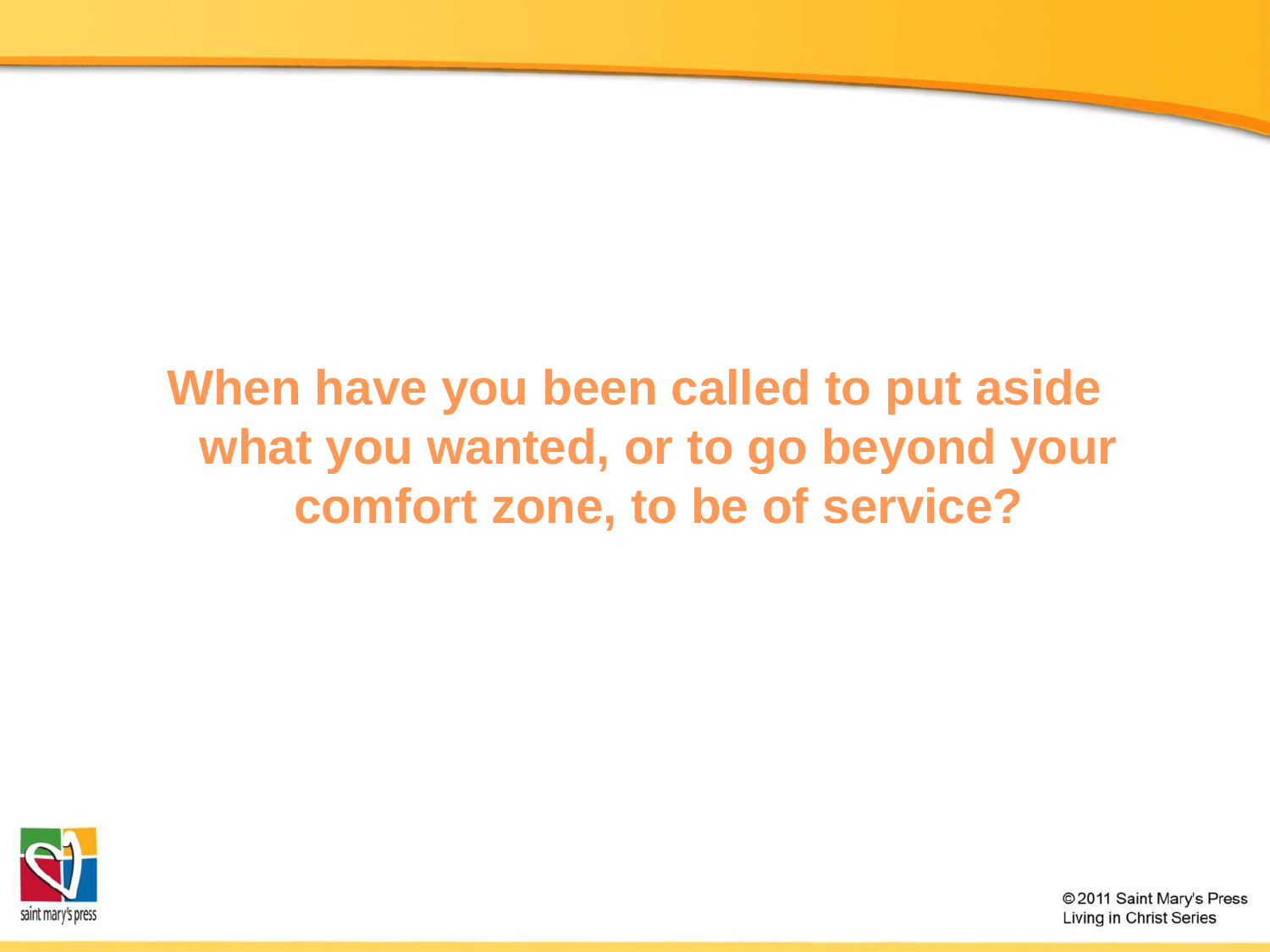

When have you been called to put aside what you wanted, or to go beyond your comfort zone, to be of service?